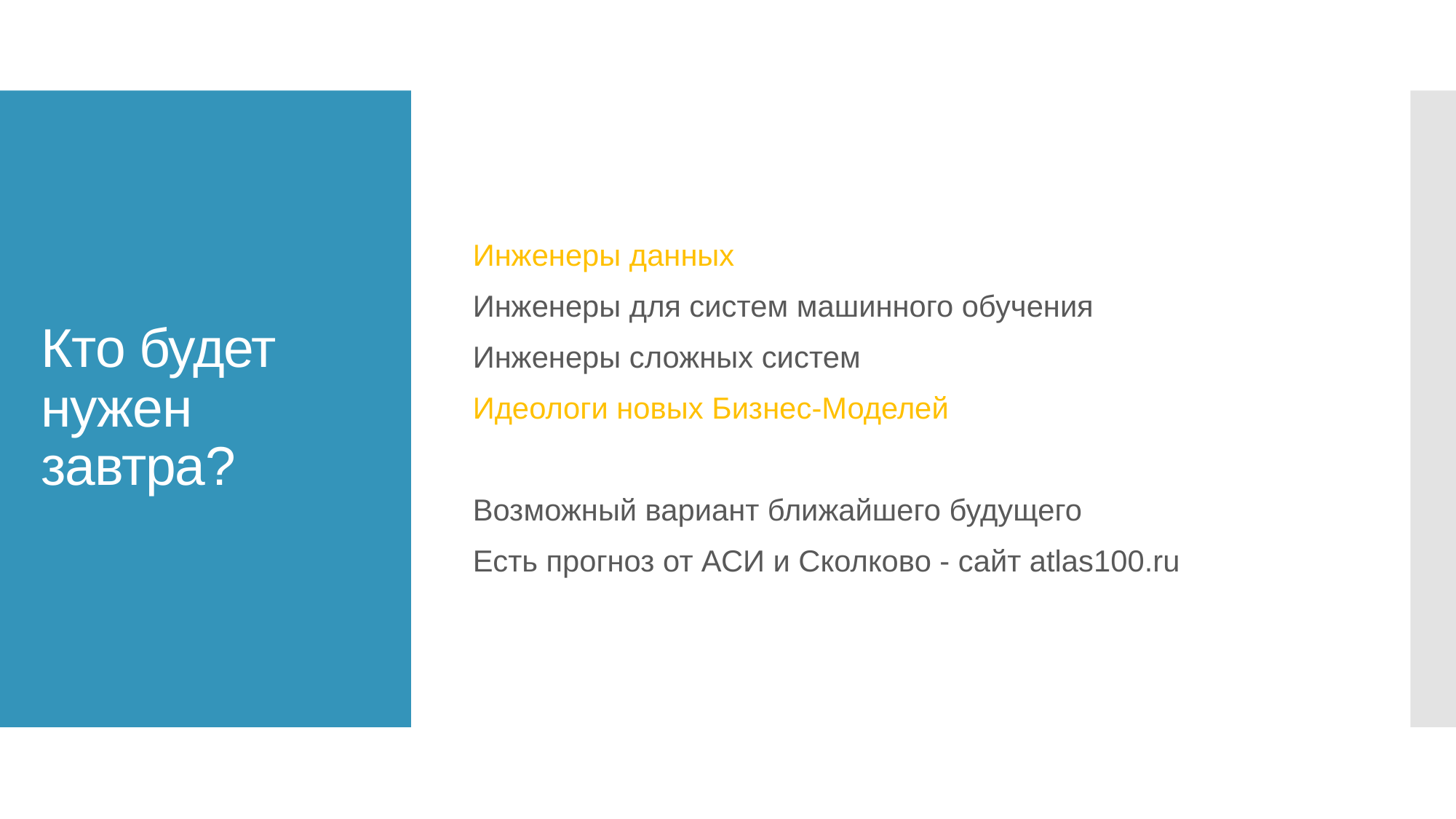

Инженеры данных
Инженеры для систем машинного обучения
Инженеры сложных систем
Идеологи новых Бизнес-Моделей

Возможный вариант ближайшего будущего
Есть прогноз от АСИ и Сколково - сайт atlas100.ru
# Кто будет нужен завтра?